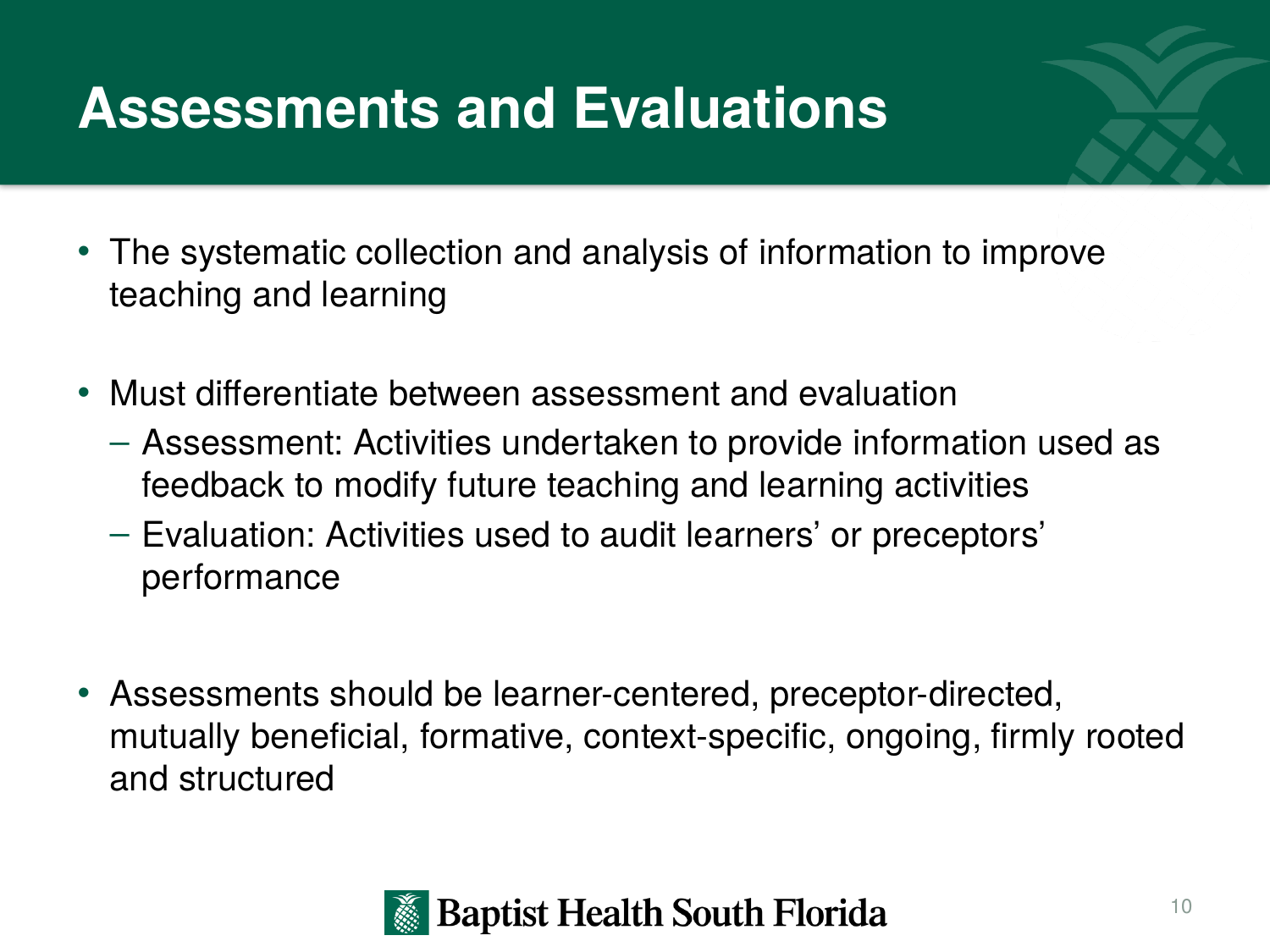

# Assessments and Evaluations
The systematic collection and analysis of information to improve teaching and learning

Must differentiate between assessment and evaluation
Assessment: Activities undertaken to provide information used as feedback to modify future teaching and learning activities
Evaluation: Activities used to audit learners’ or preceptors’ performance

Assessments should be learner-centered, preceptor-directed, mutually beneficial, formative, context-specific, ongoing, firmly rooted and structured

10